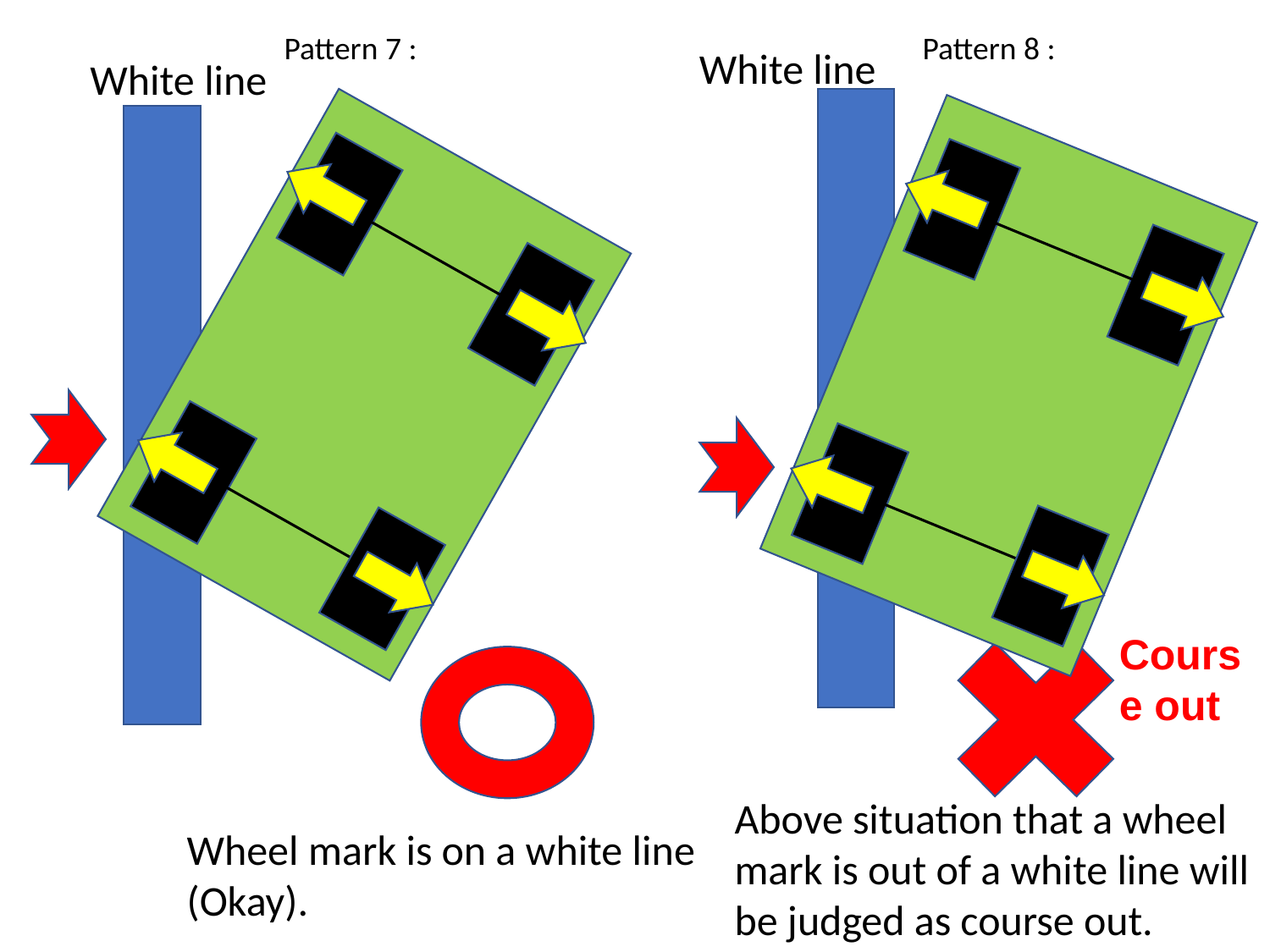

Pattern 7 :
Pattern 8 :
White line
White line

Course out

Above situation that a wheel mark is out of a white line will be judged as course out.
Wheel mark is on a white line
(Okay).